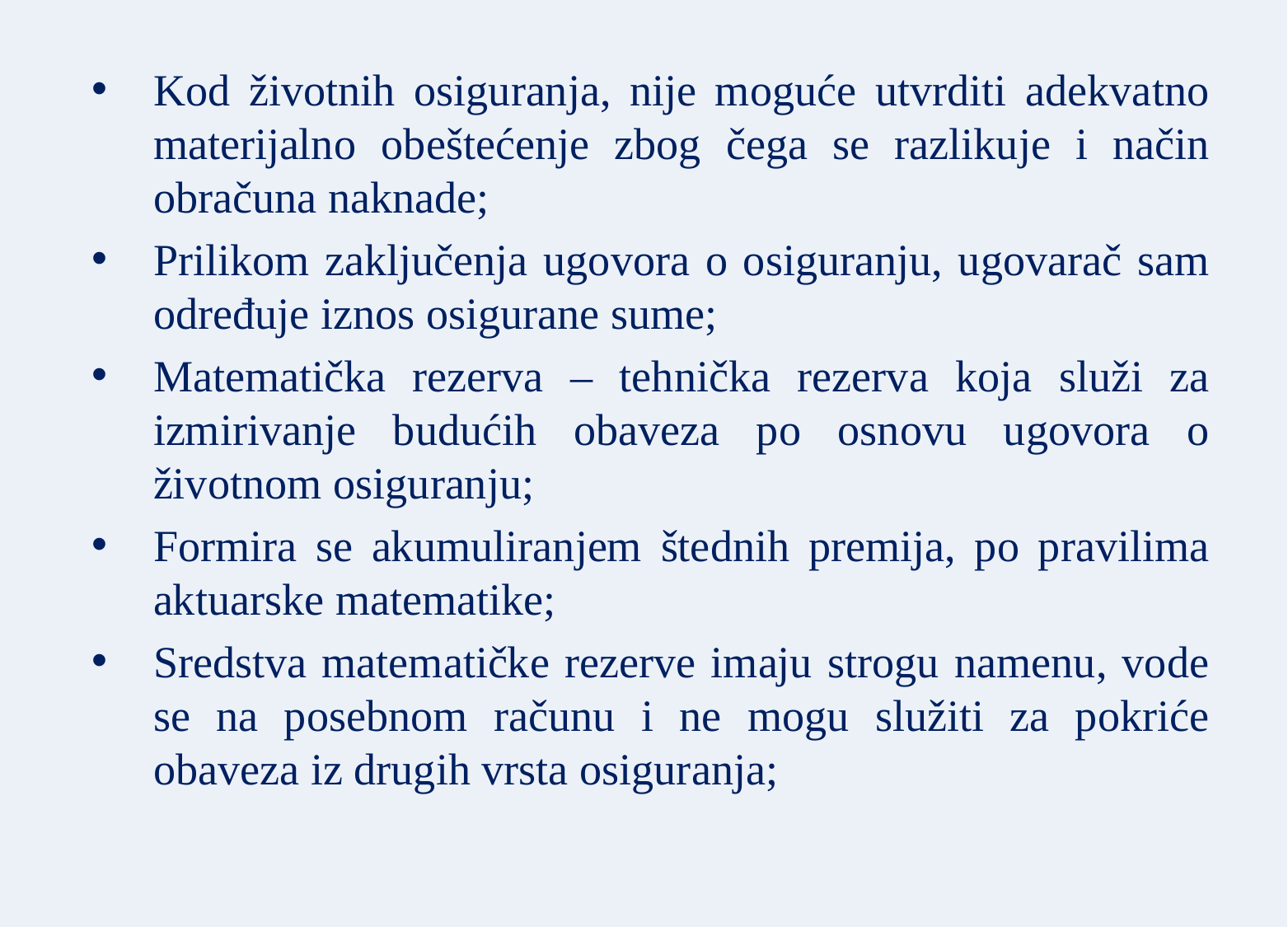

Kod životnih osiguranja, nije moguće utvrditi adekvatno materijalno obeštećenje zbog čega se razlikuje i način obračuna naknade;
Prilikom zaključenja ugovora o osiguranju, ugovarač sam određuje iznos osigurane sume;
Matematička rezerva – tehnička rezerva koja služi za izmirivanje budućih obaveza po osnovu ugovora o životnom osiguranju;
Formira se akumuliranjem štednih premija, po pravilima aktuarske matematike;
Sredstva matematičke rezerve imaju strogu namenu, vode se na posebnom računu i ne mogu služiti za pokriće obaveza iz drugih vrsta osiguranja;